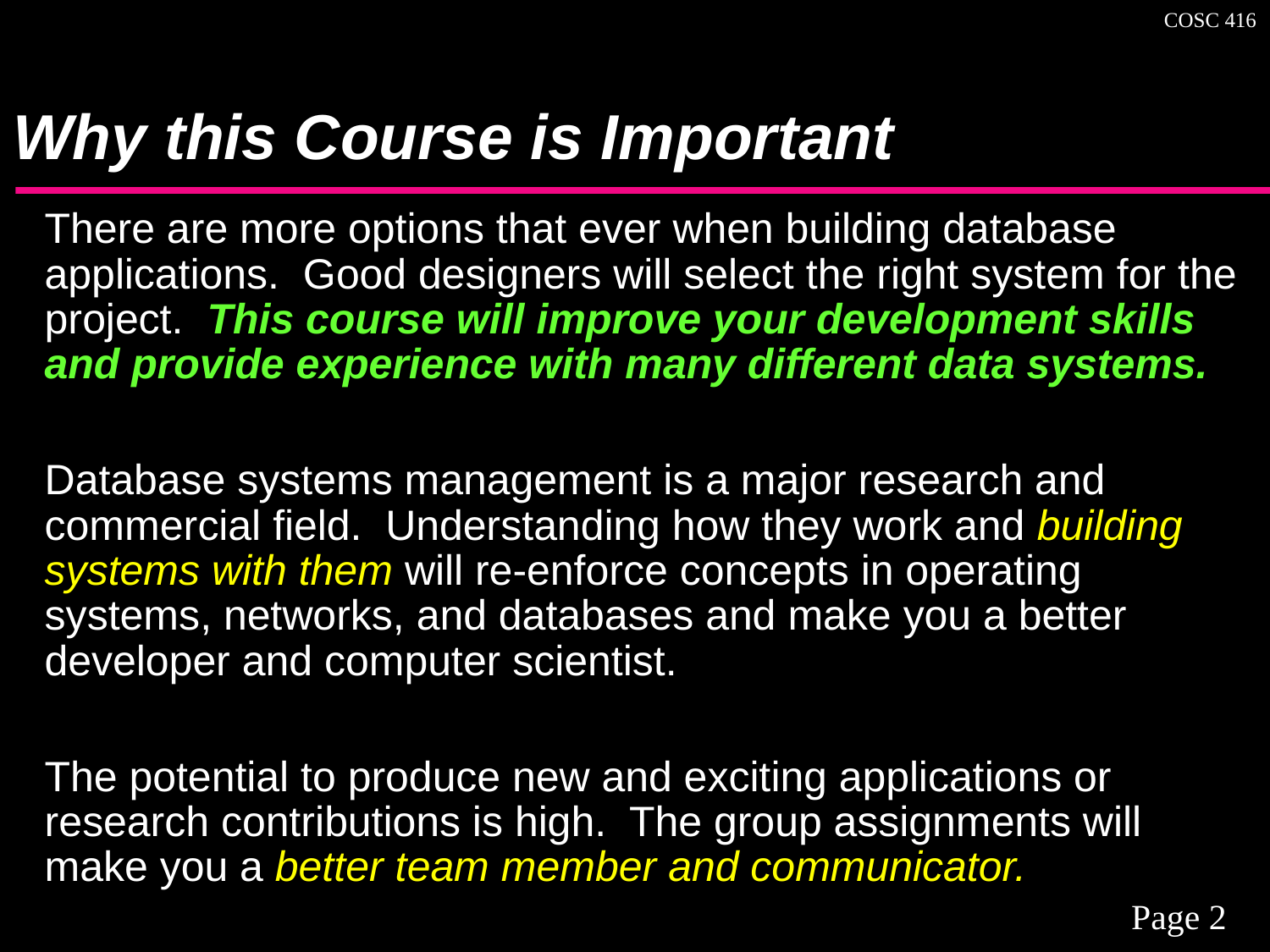

# Why this Course is Important
There are more options that ever when building database applications.  Good designers will select the right system for the project.  This course will improve your development skills and provide experience with many different data systems.

Database systems management is a major research and commercial field.  Understanding how they work and building systems with them will re-enforce concepts in operating systems, networks, and databases and make you a better developer and computer scientist.

The potential to produce new and exciting applications or research contributions is high.  The group assignments will make you a better team member and communicator.